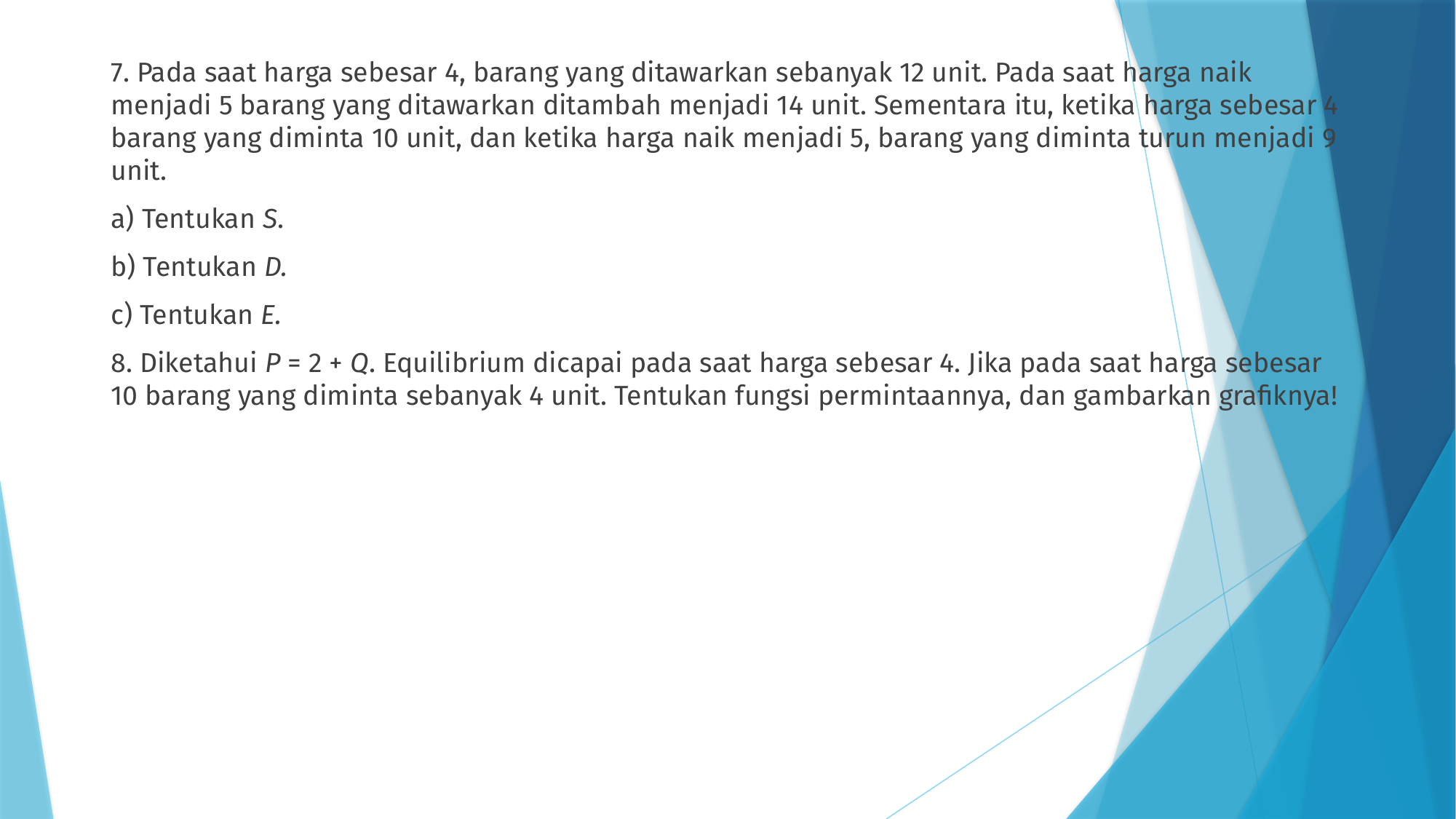

7. Pada saat harga sebesar 4, barang yang ditawarkan sebanyak 12 unit. Pada saat harga naik menjadi 5 barang yang ditawarkan ditambah menjadi 14 unit. Sementara itu, ketika harga sebesar 4 barang yang diminta 10 unit, dan ketika harga naik menjadi 5, barang yang diminta turun menjadi 9 unit.
a) Tentukan S.
b) Tentukan D.
c) Tentukan E.
8. Diketahui P = 2 + Q. Equilibrium dicapai pada saat harga sebesar 4. Jika pada saat harga sebesar 10 barang yang diminta sebanyak 4 unit. Tentukan fungsi permintaannya, dan gambarkan grafiknya!